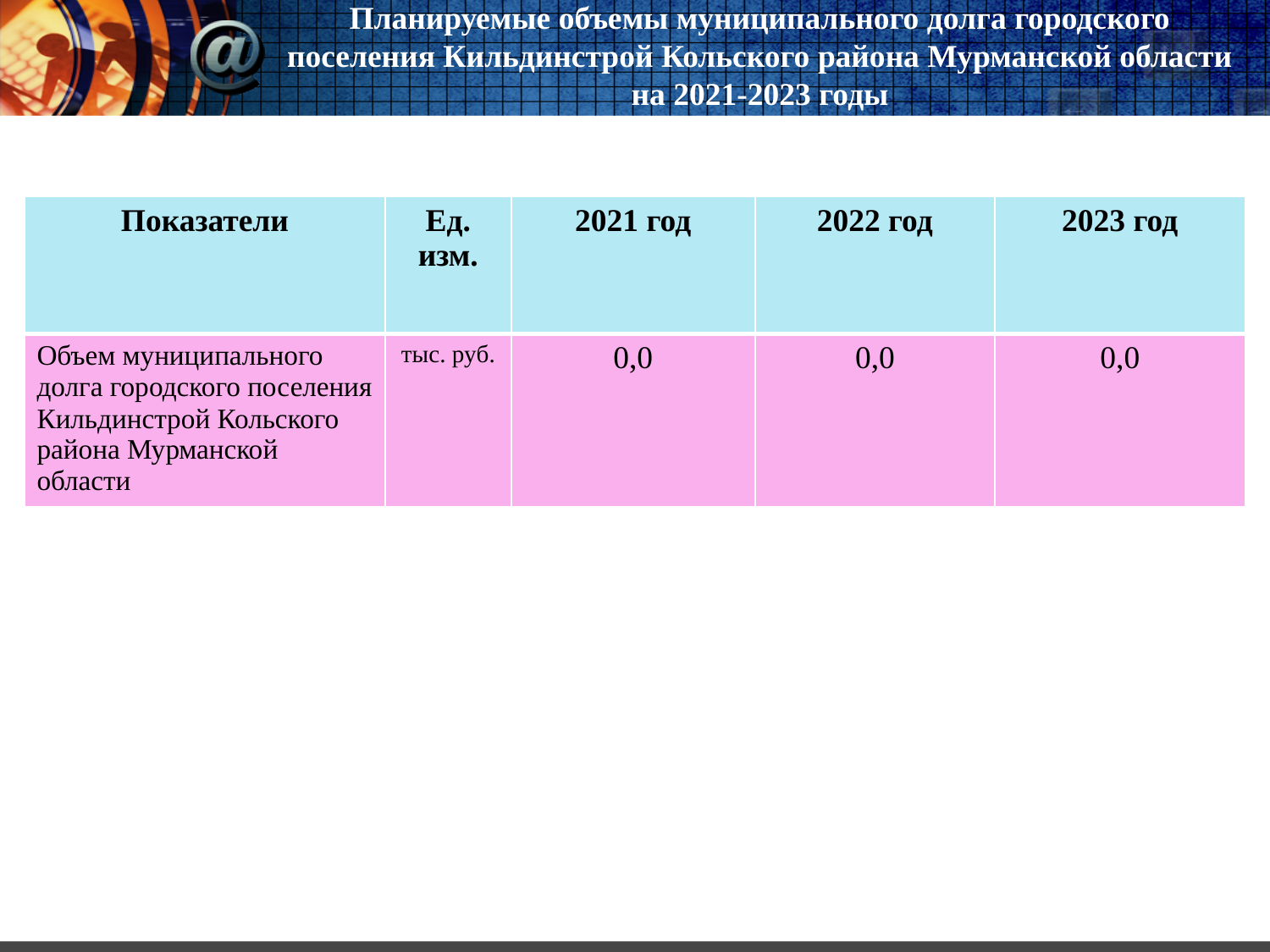

# Планируемые объемы муниципального долга городского поселения Кильдинстрой Кольского района Мурманской области на 2021-2023 годы
| Показатели | Ед. изм. | 2021 год | 2022 год | 2023 год |
| --- | --- | --- | --- | --- |
| Объем муниципального долга городского поселения Кильдинстрой Кольского района Мурманской области | тыс. руб. | 0,0 | 0,0 | 0,0 |